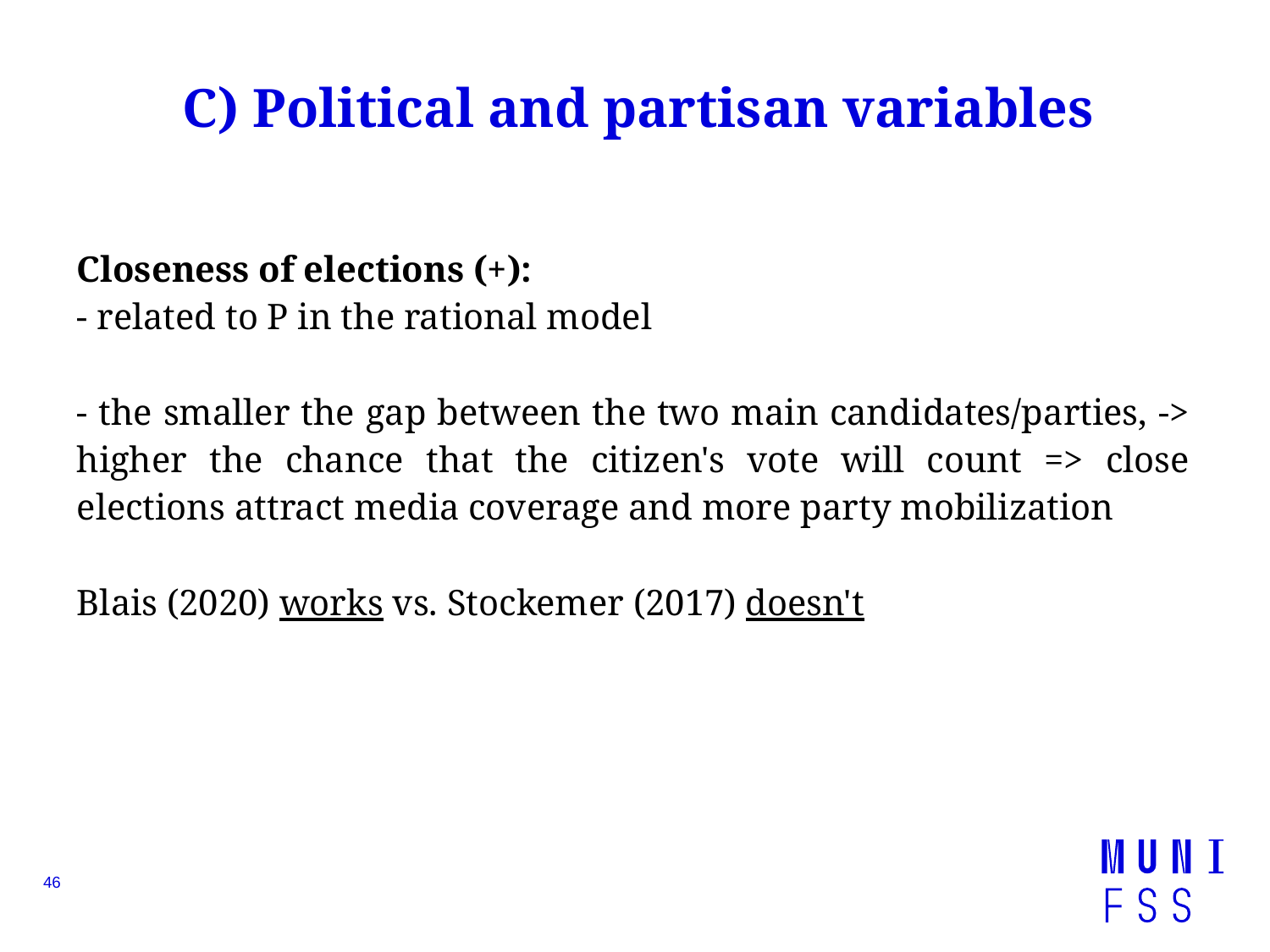

# C) Political and partisan variables
Closeness of elections (+):
- related to P in the rational model

- the smaller the gap between the two main candidates/parties, -> higher the chance that the citizen's vote will count => close elections attract media coverage and more party mobilization

Blais (2020) works vs. Stockemer (2017) doesn't
46